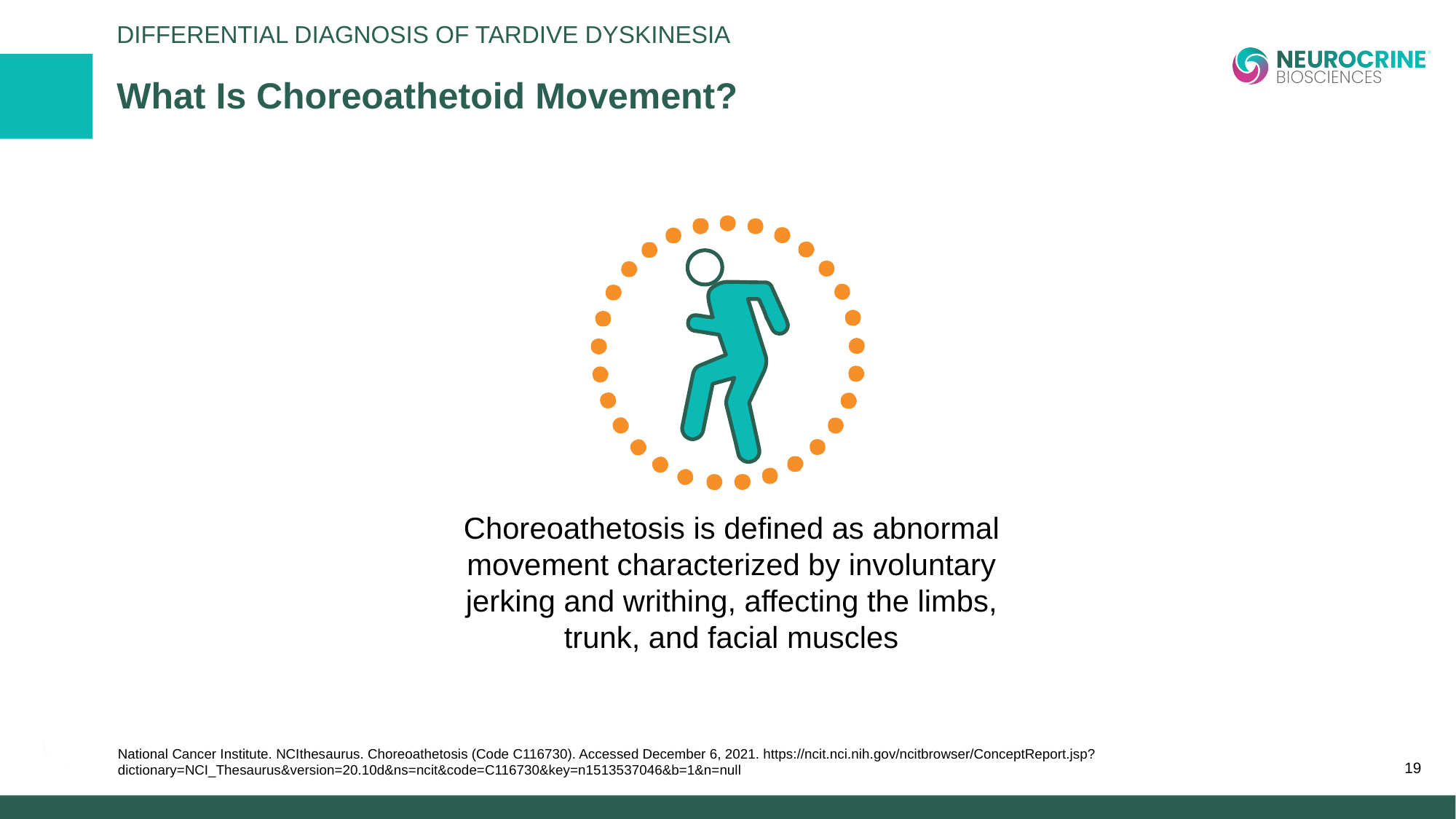

Differential Diagnosis of Tardive Dyskinesia
# What Is Choreoathetoid Movement?

Choreoathetosis is defined as abnormal movement characterized by involuntary jerking and writhing, affecting the limbs, trunk, and facial muscles
National Cancer Institute. NCIthesaurus. Choreoathetosis (Code C116730). Accessed December 6, 2021. https://ncit.nci.nih.gov/ncitbrowser/ConceptReport.jsp?dictionary=NCI_Thesaurus&version=20.10d&ns=ncit&code=C116730&key=n1513537046&b=1&n=null
19